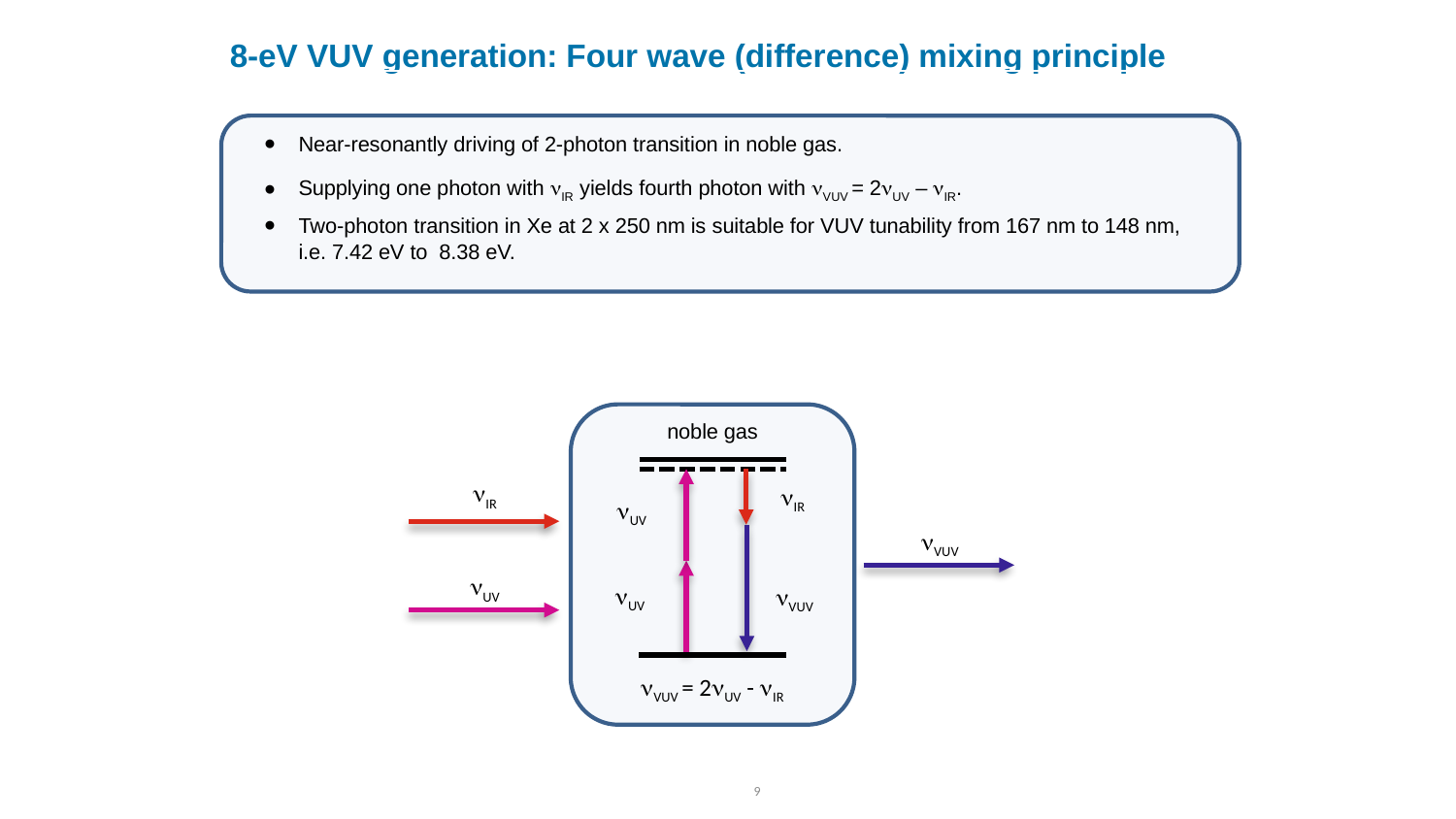

8-eV VUV generation: Four wave (difference) mixing principle

Near-resonantly driving of 2-photon transition in noble gas.

Supplying one photon with νIR yields fourth photon with νVUV = 2νUV – νIR.

Two-photon transition in Xe at 2 x 250 nm is suitable for VUV tunability from 167 nm to 148 nm, i.e. 7.42 eV to  8.38 eV.

noble gas
νIR
νIR
νUV
νUV
νUV
νVUV
νVUV
νVUV = 2νUV - νIR
9